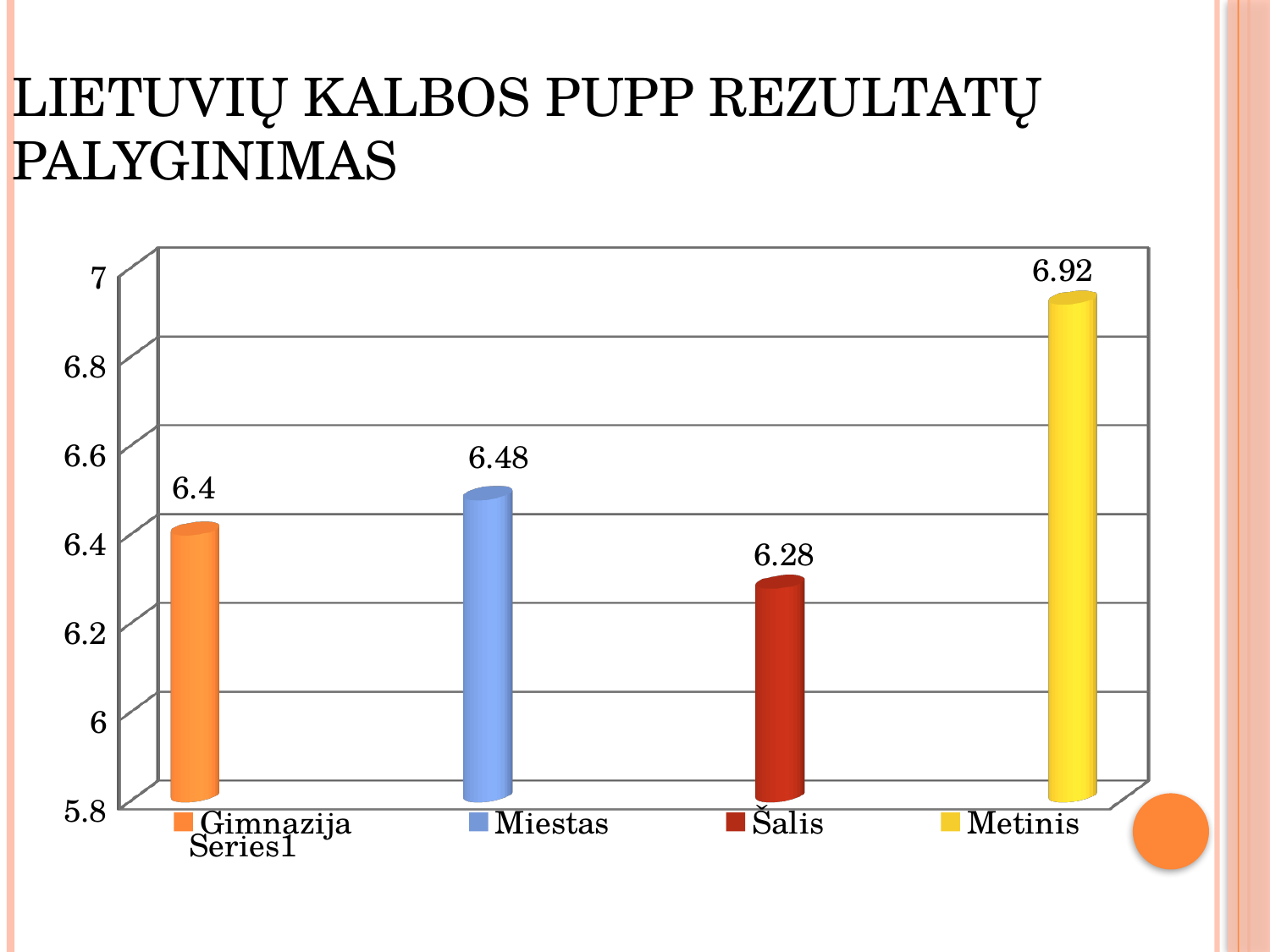

# Lietuvių kalbos pupp rezultatų palyginimas

[unsupported chart]